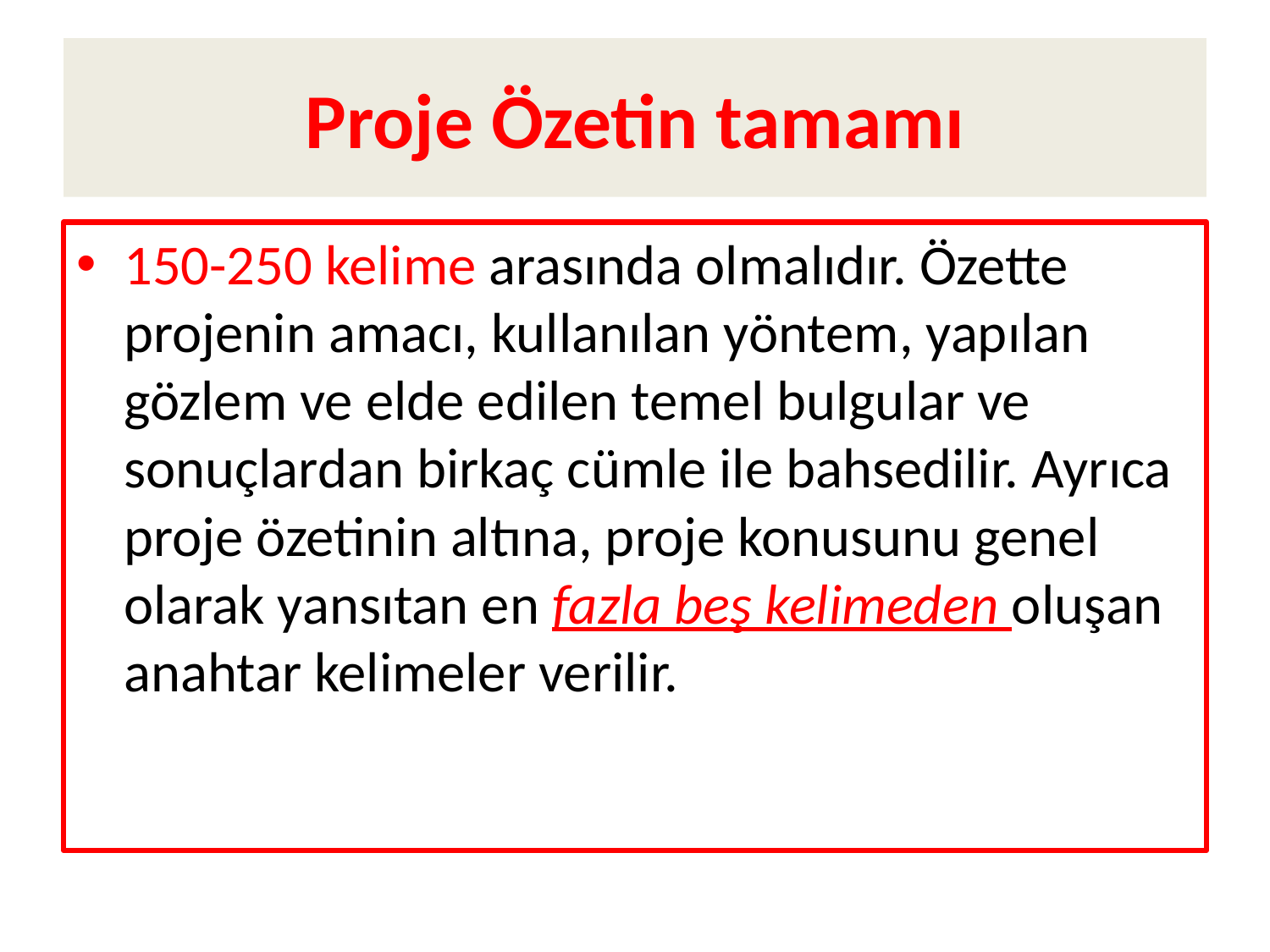

# Proje Özetin tamamı
150-250 kelime arasında olmalıdır. Özette projenin amacı, kullanılan yöntem, yapılan gözlem ve elde edilen temel bulgular ve sonuçlardan birkaç cümle ile bahsedilir. Ayrıca proje özetinin altına, proje konusunu genel olarak yansıtan en fazla beş kelimeden oluşan anahtar kelimeler verilir.